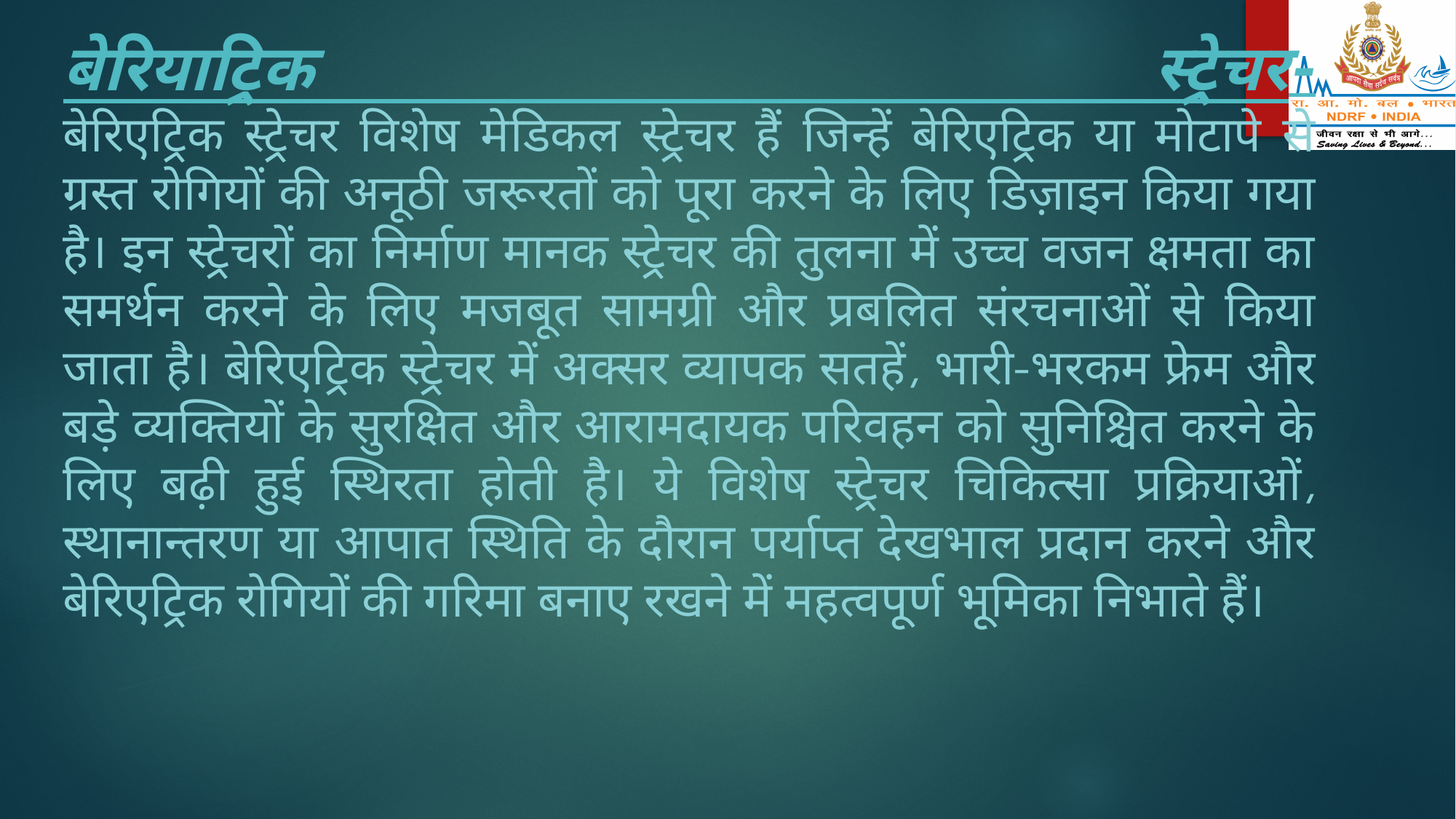

# बेरियाट्रिक स्ट्रेचर- बेरिएट्रिक स्ट्रेचर विशेष मेडिकल स्ट्रेचर हैं जिन्हें बेरिएट्रिक या मोटापे से ग्रस्त रोगियों की अनूठी जरूरतों को पूरा करने के लिए डिज़ाइन किया गया है। इन स्ट्रेचरों का निर्माण मानक स्ट्रेचर की तुलना में उच्च वजन क्षमता का समर्थन करने के लिए मजबूत सामग्री और प्रबलित संरचनाओं से किया जाता है। बेरिएट्रिक स्ट्रेचर में अक्सर व्यापक सतहें, भारी-भरकम फ्रेम और बड़े व्यक्तियों के सुरक्षित और आरामदायक परिवहन को सुनिश्चित करने के लिए बढ़ी हुई स्थिरता होती है। ये विशेष स्ट्रेचर चिकित्सा प्रक्रियाओं, स्थानान्तरण या आपात स्थिति के दौरान पर्याप्त देखभाल प्रदान करने और बेरिएट्रिक रोगियों की गरिमा बनाए रखने में महत्वपूर्ण भूमिका निभाते हैं।